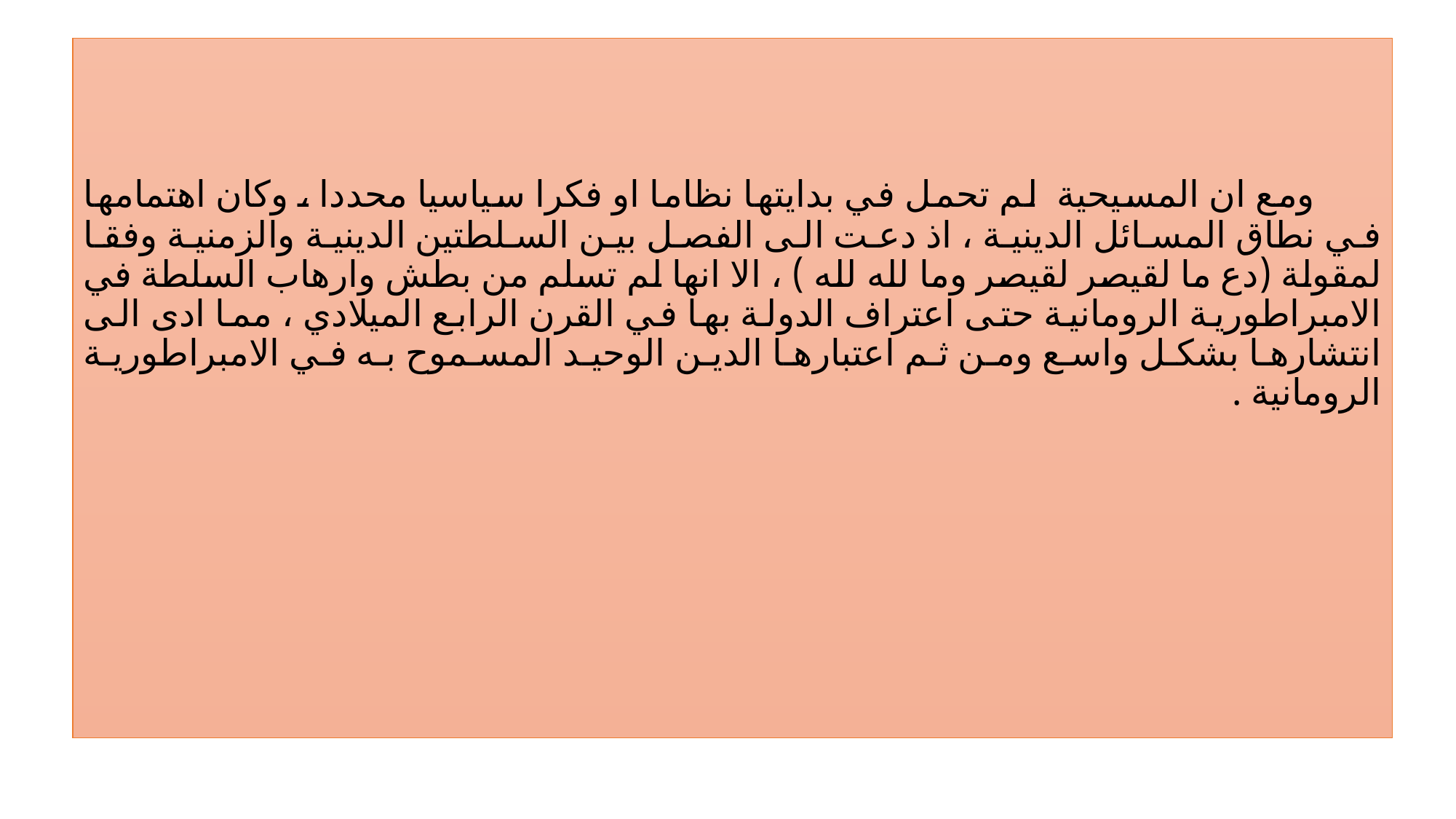

ومع ان المسيحية  لم تحمل في بدايتها نظاما او فكرا سياسيا محددا ، وكان اهتمامها في نطاق المسائل الدينية ، اذ دعت الى الفصل بين السلطتين الدينية والزمنية وفقا لمقولة (دع ما لقيصر لقيصر وما لله لله ) ، الا انها لم تسلم من بطش وارهاب السلطة في الامبراطورية الرومانية حتى اعتراف الدولة بها في القرن الرابع الميلادي ، مما ادى الى انتشارها بشكل واسع ومن ثم اعتبارها الدين الوحيد المسموح به في الامبراطورية الرومانية .